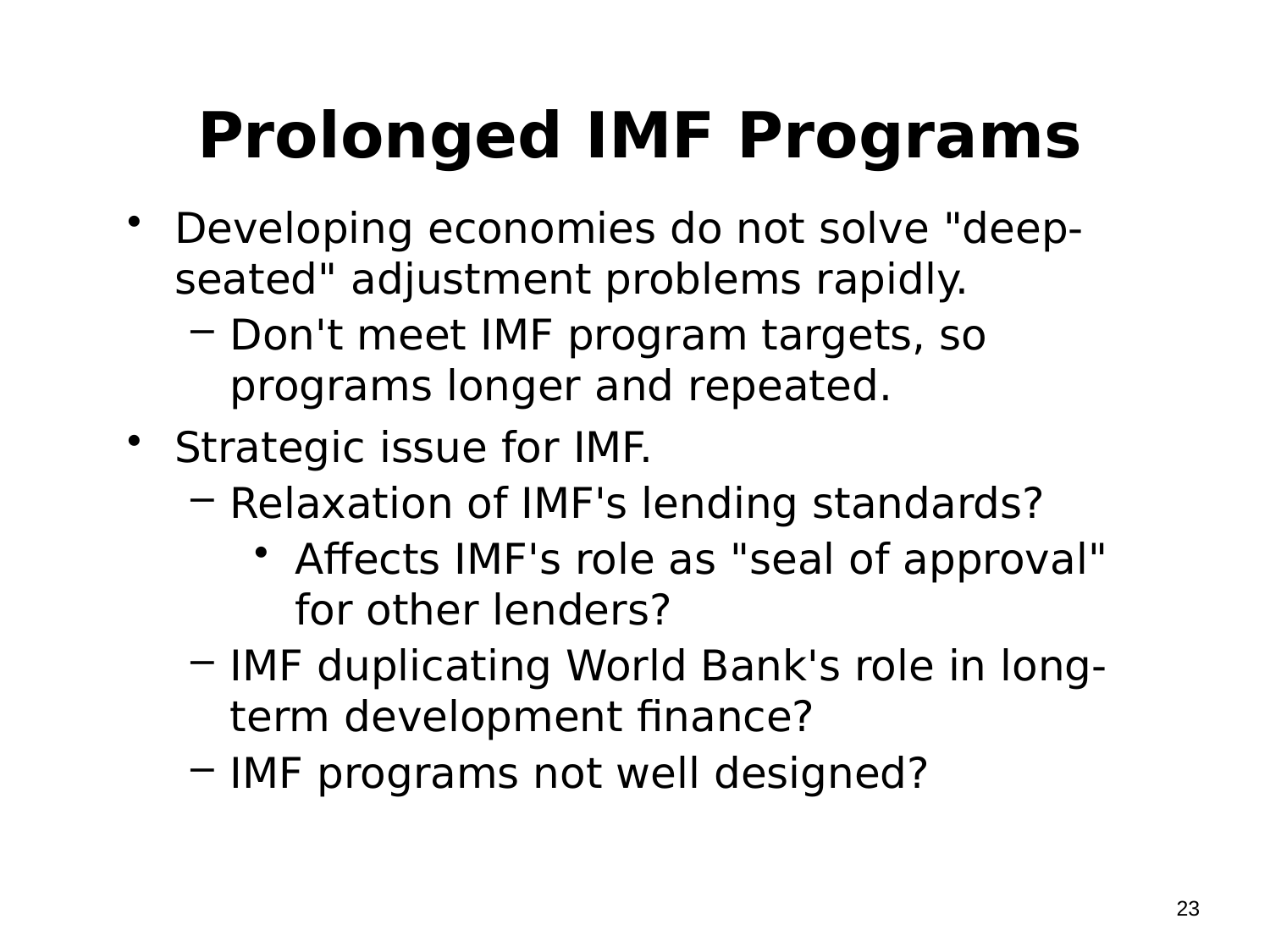

# Prolonged IMF Programs
Developing economies do not solve "deep-seated" adjustment problems rapidly.
Don't meet IMF program targets, so programs longer and repeated.
Strategic issue for IMF.
Relaxation of IMF's lending standards?
Affects IMF's role as "seal of approval" for other lenders?
IMF duplicating World Bank's role in long-term development finance?
IMF programs not well designed?